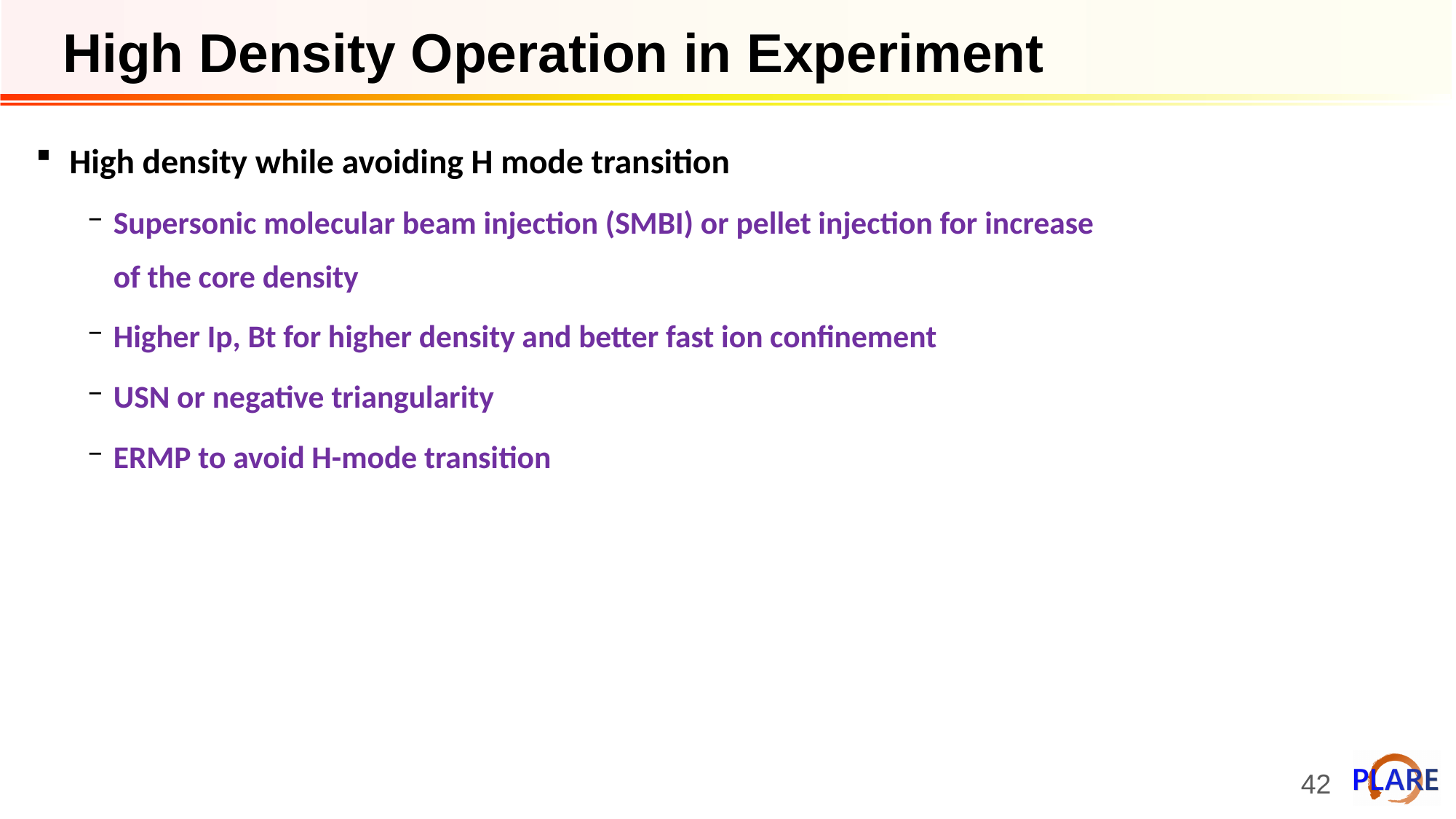

# High Density Operation in Experiment
 High density while avoiding H mode transition
Supersonic molecular beam injection (SMBI) or pellet injection for increase
of the core density
Higher Ip, Bt for higher density and better fast ion confinement
USN or negative triangularity
ERMP to avoid H-mode transition